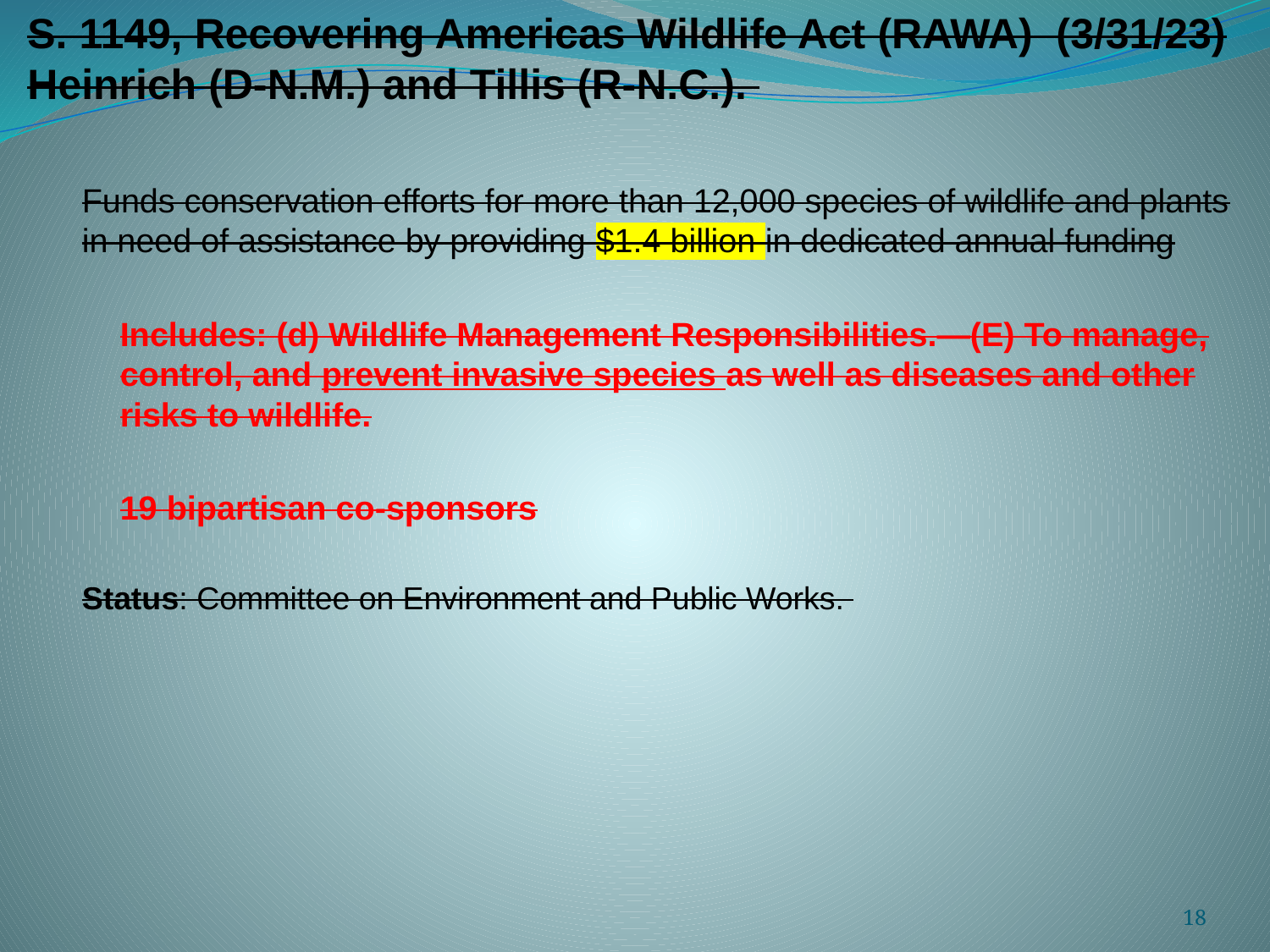

S. 1149, Recovering Americas Wildlife Act (RAWA)  (3/31/23) Heinrich (D-N.M.) and Tillis (R-N.C.).

Funds conservation efforts for more than 12,000 species of wildlife and plants in need of assistance by providing $1.4 billion in dedicated annual funding

Includes: (d) Wildlife Management Responsibilities.—(E) To manage, control, and prevent invasive species as well as diseases and other risks to wildlife.

19 bipartisan co-sponsors

Status: Committee on Environment and Public Works.

18